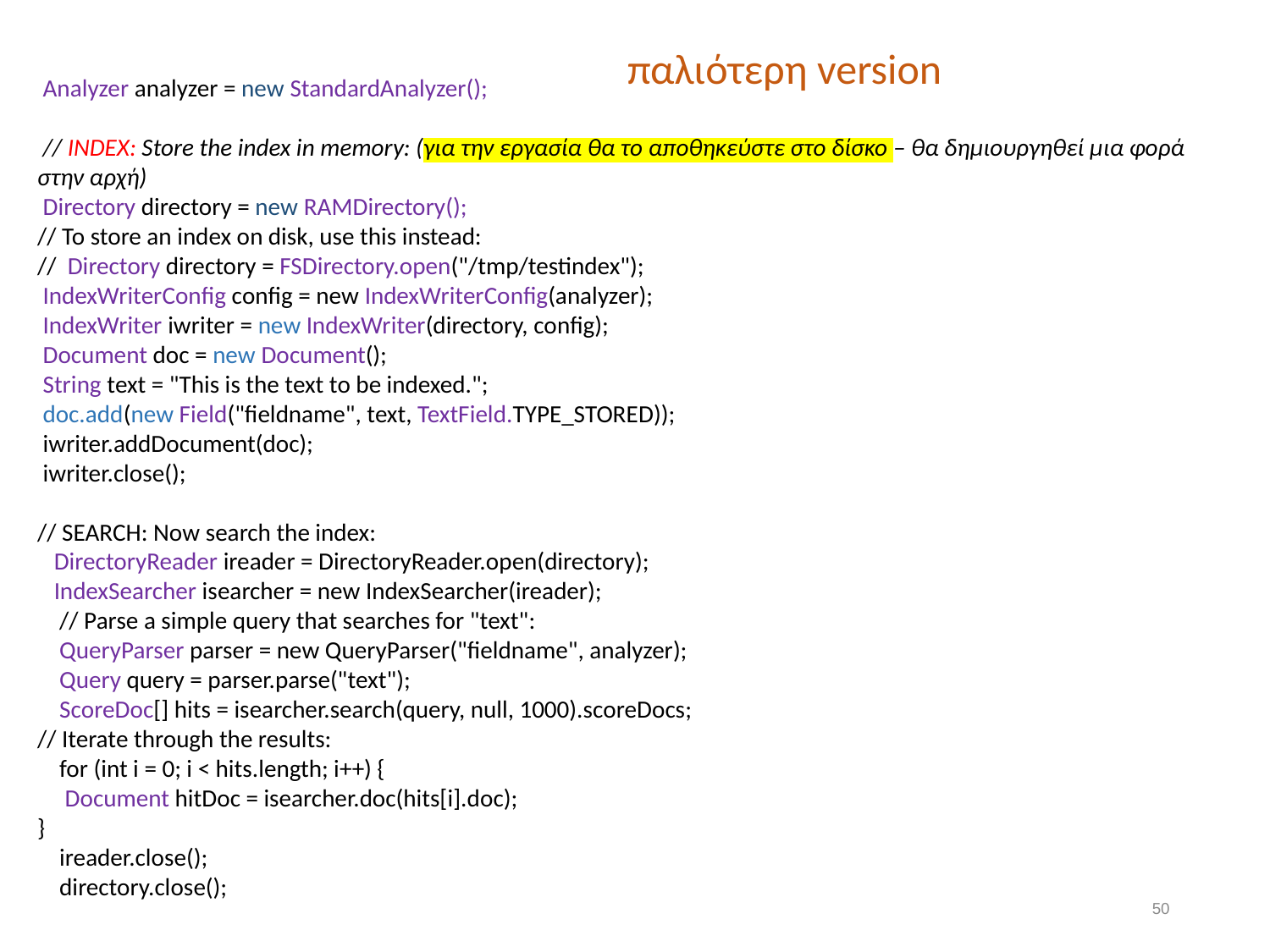

παλιότερη version
 Analyzer analyzer = new StandardAnalyzer();

 // INDEX: Store the index in memory: (για την εργασία θα το αποθηκεύστε στο δίσκο – θα δημιουργηθεί μια φορά στην αρχή)
 Directory directory = new RAMDirectory();
// To store an index on disk, use this instead:
//  Directory directory = FSDirectory.open("/tmp/testindex");
 IndexWriterConfig config = new IndexWriterConfig(analyzer);
 IndexWriter iwriter = new IndexWriter(directory, config);
 Document doc = new Document();
 String text = "This is the text to be indexed.";
 doc.add(new Field("fieldname", text, TextField.TYPE_STORED));
 iwriter.addDocument(doc);
 iwriter.close();

// SEARCH: Now search the index:
   DirectoryReader ireader = DirectoryReader.open(directory);
   IndexSearcher isearcher = new IndexSearcher(ireader);
    // Parse a simple query that searches for "text":
    QueryParser parser = new QueryParser("fieldname", analyzer);
    Query query = parser.parse("text");
    ScoreDoc[] hits = isearcher.search(query, null, 1000).scoreDocs;
// Iterate through the results:
    for (int i = 0; i < hits.length; i++) {
     Document hitDoc = isearcher.doc(hits[i].doc);
}
    ireader.close();
    directory.close();
50